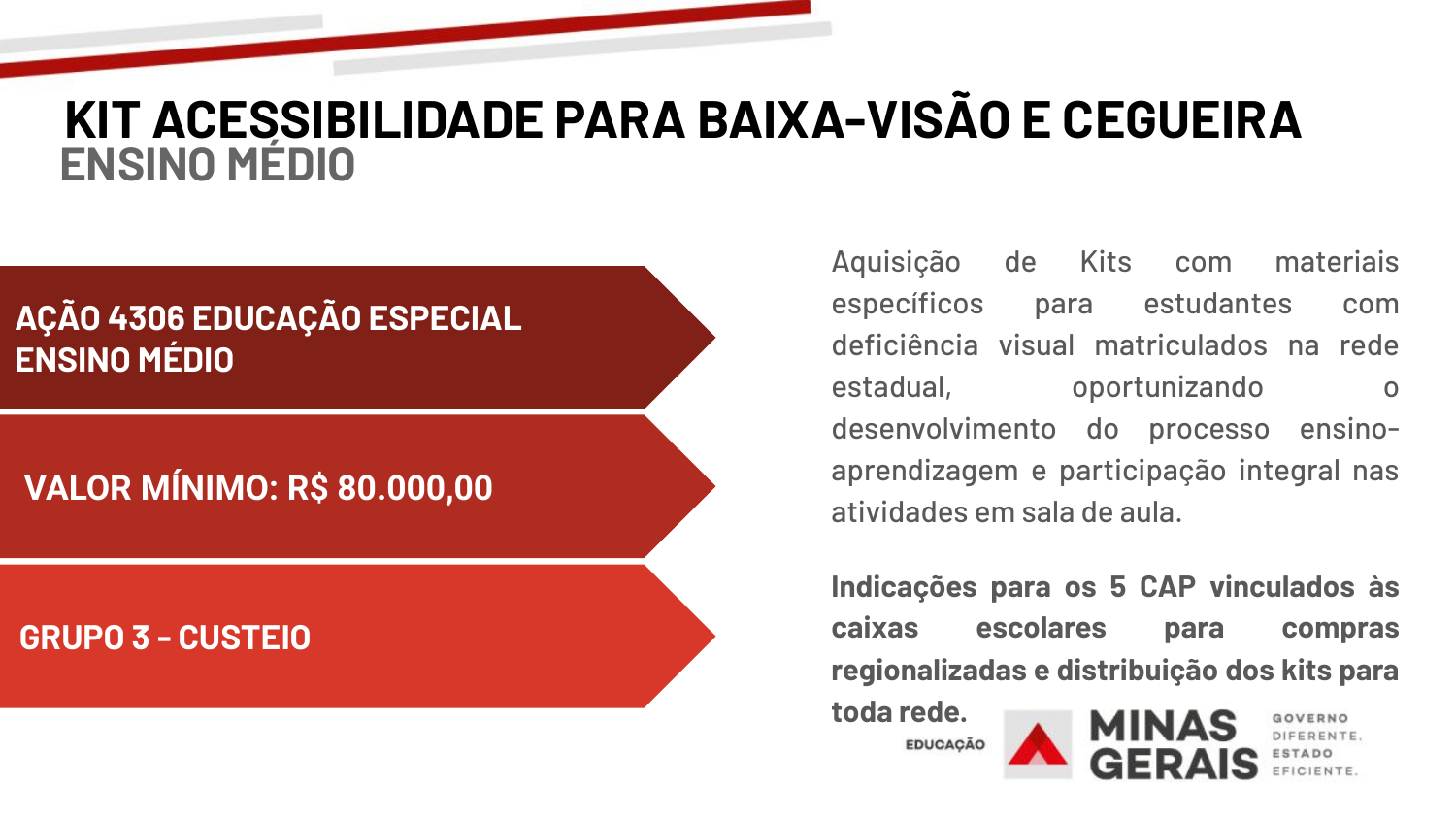

# KIT ACESSIBILIDADE PARA BAIXA-VISÃO E CEGUEIRA

 ENSINO MÉDIO
Aquisição de Kits com materiais específicos para estudantes com deficiência visual matriculados na rede estadual, oportunizando o desenvolvimento do processo ensino-aprendizagem e participação integral nas atividades em sala de aula.
Indicações para os 5 CAP vinculados às caixas escolares para compras regionalizadas e distribuição dos kits para toda rede.
AÇÃO 4306 EDUCAÇÃO ESPECIAL
ENSINO MÉDIO
   VALOR MÍNIMO: R$ 80.000,00
   GRUPO 3 - CUSTEIO